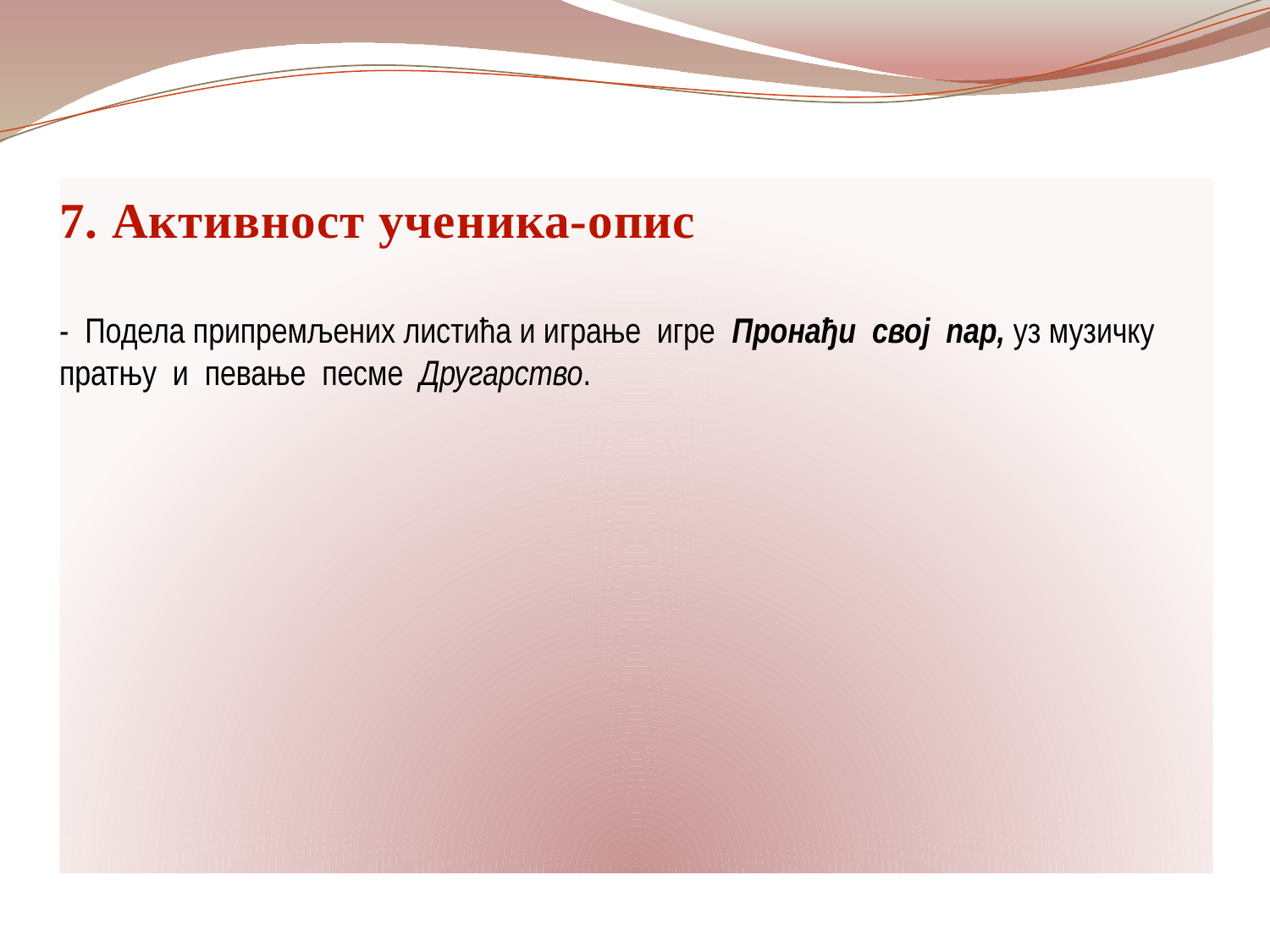

#
7. Активност ученика-опис

-  Подела припремљених листића и играње  игре  Пронађи  свој  пар, уз музичку пратњу  и  певање  песме  Другарство.